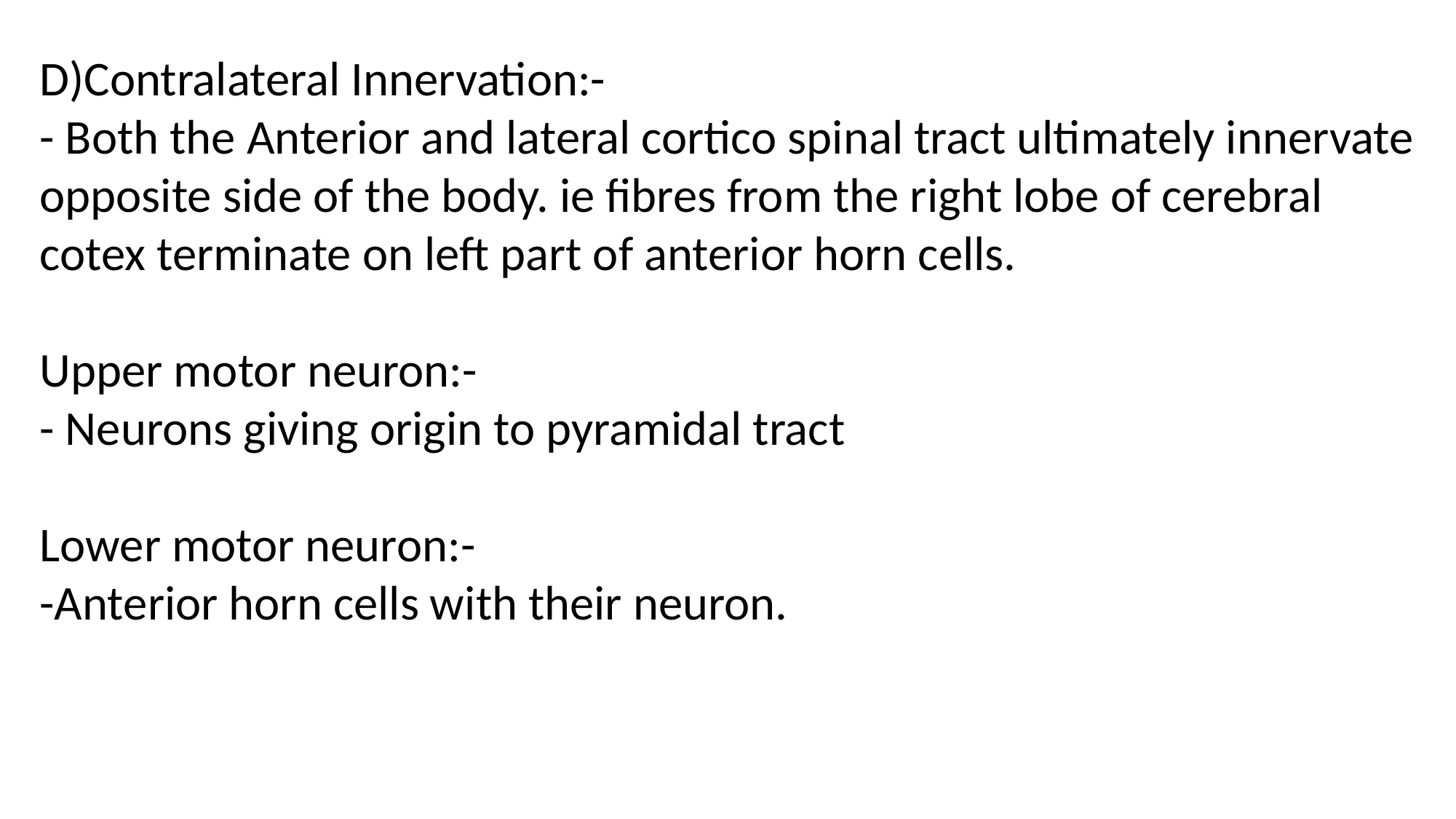

D)Contralateral Innervation:-
- Both the Anterior and lateral cortico spinal tract ultimately innervate opposite side of the body. ie fibres from the right lobe of cerebral cotex terminate on left part of anterior horn cells.

Upper motor neuron:-
- Neurons giving origin to pyramidal tract

Lower motor neuron:-
-Anterior horn cells with their neuron.